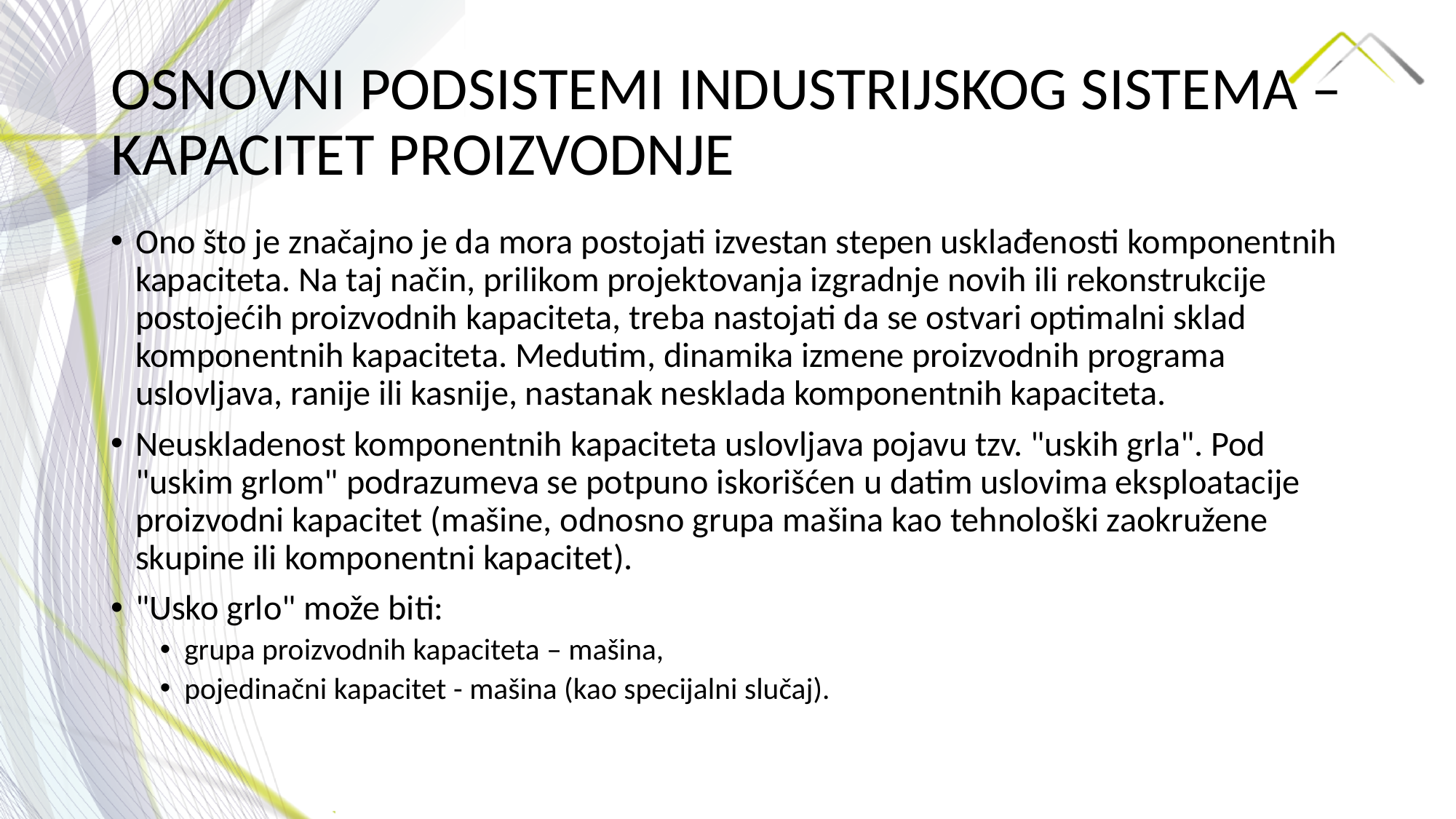

# OSNOVNI PODSISTEMI INDUSTRIJSKOG SISTEMA – KAPACITET PROIZVODNJE
Ono što je značajno je da mora postojati izvestan stepen usklađenosti komponentnih kapaciteta. Na taj način, prilikom projektovanja izgradnje novih ili rekonstrukcije postojećih proizvodnih kapaciteta, treba nastojati da se ostvari optimalni sklad komponentnih kapaciteta. Medutim, dinamika izmene proizvodnih programa uslovljava, ranije ili kasnije, nastanak nesklada komponentnih kapaciteta.
Neuskladenost komponentnih kapaciteta uslovljava pojavu tzv. "uskih grla". Pod "uskim grlom" podrazumeva se potpuno iskorišćen u datim uslovima eksploatacije proizvodni kapacitet (mašine, odnosno grupa mašina kao tehnološki zaokružene skupine ili komponentni kapacitet).
"Usko grlo" može biti:
grupa proizvodnih kapaciteta – mašina,
pojedinačni kapacitet - mašina (kao specijalni slučaj).